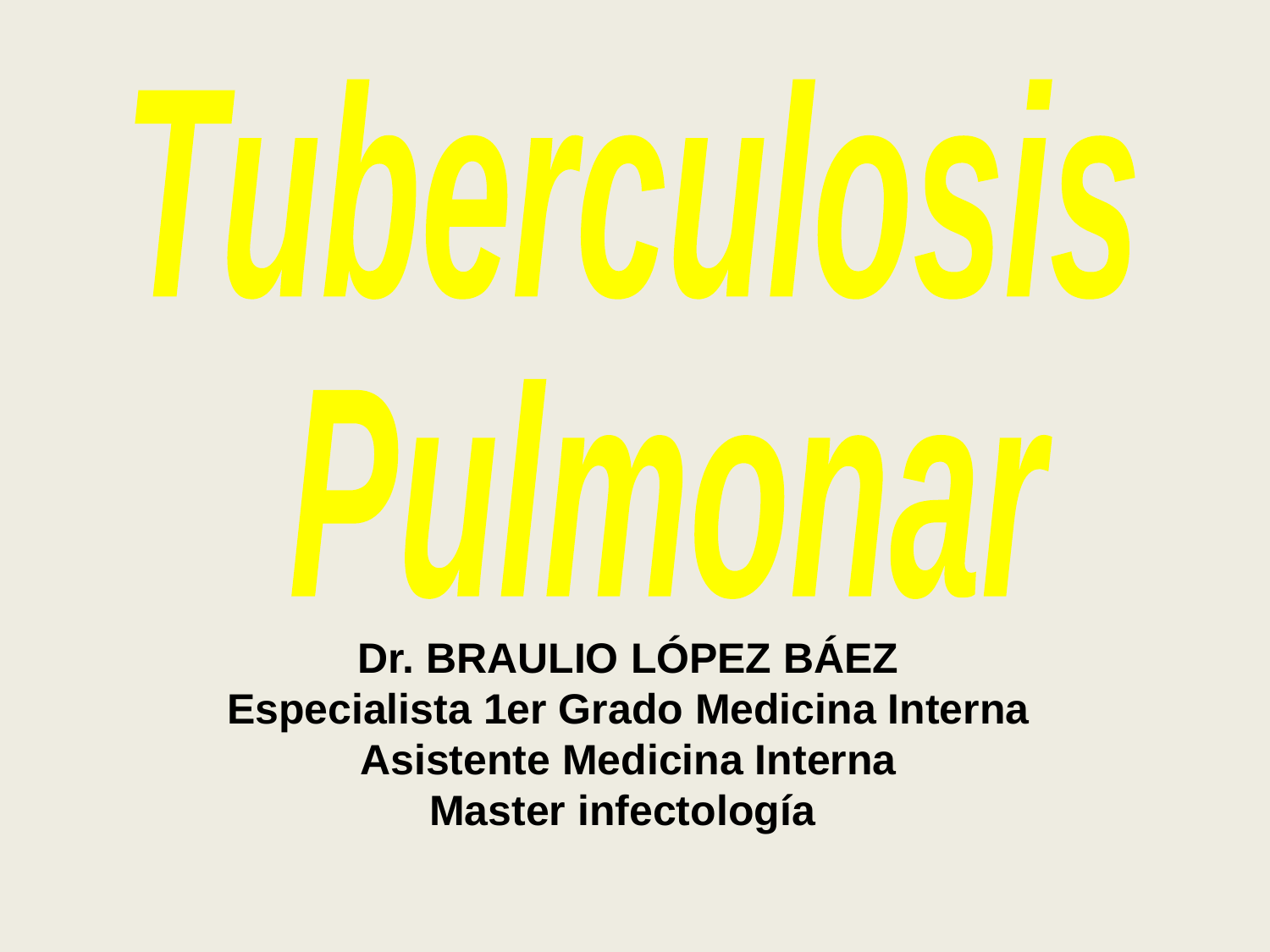

Tuberculosis
 Pulmonar
Dr. BRAULIO LÓPEZ BÁEZ
Especialista 1er Grado Medicina Interna
Asistente Medicina Interna
Master infectología